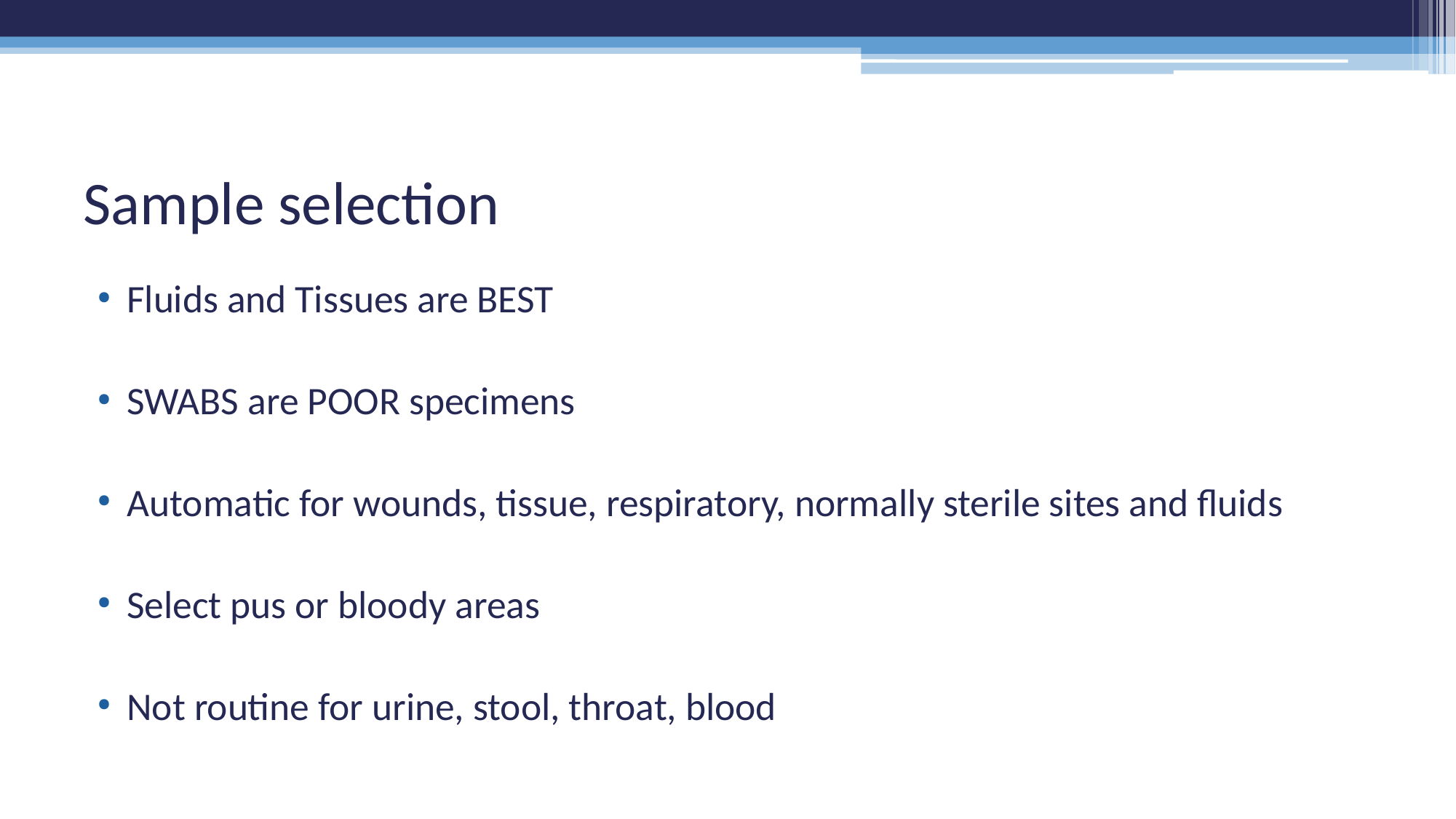

# Sample selection
Fluids and Tissues are BEST

SWABS are POOR specimens

Automatic for wounds, tissue, respiratory, normally sterile sites and fluids

Select pus or bloody areas

Not routine for urine, stool, throat, blood